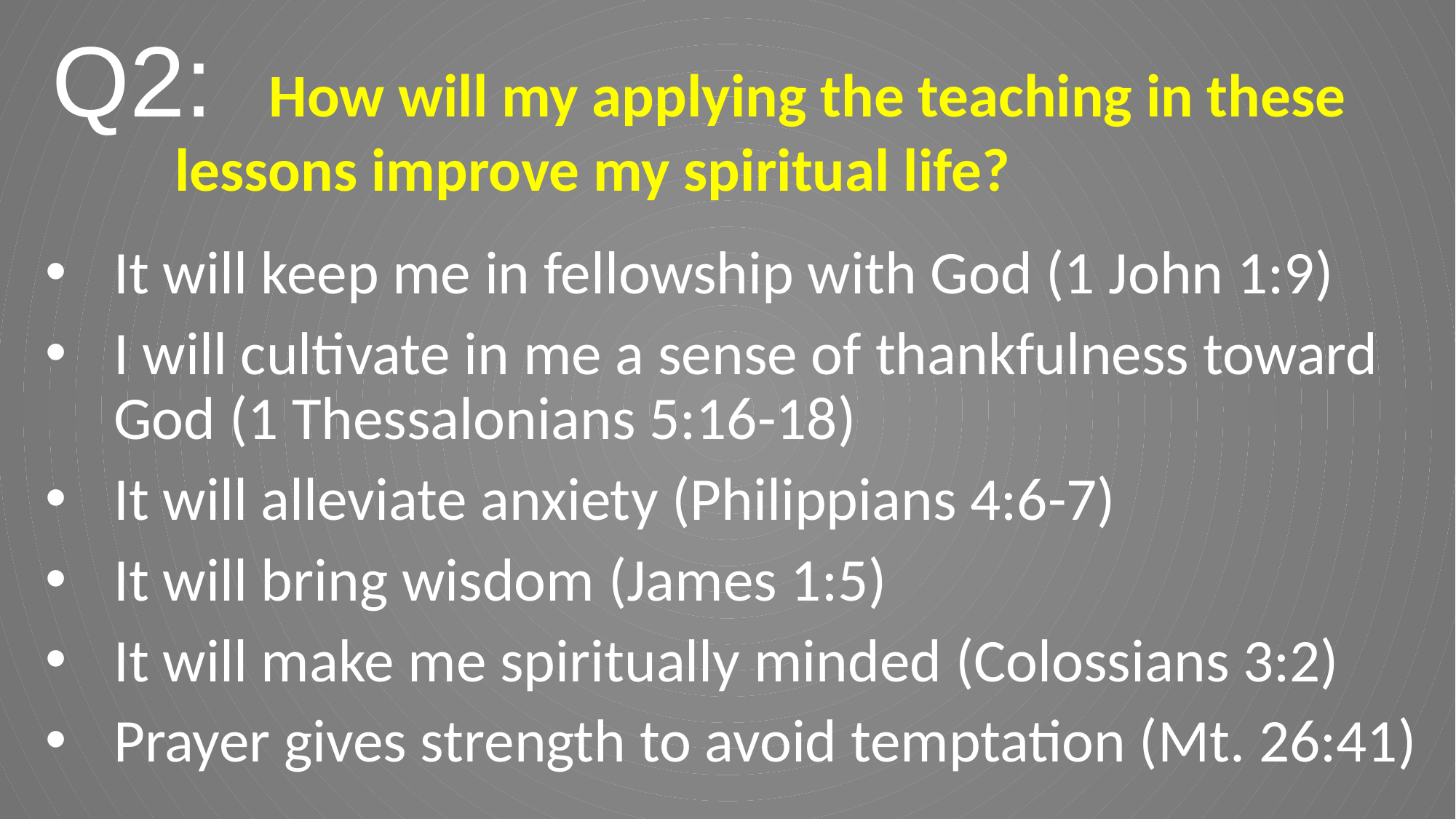

# Q2:  How will my applying the teaching in these lessons improve my spiritual life?
It will keep me in fellowship with God (1 John 1:9)
I will cultivate in me a sense of thankfulness toward God (1 Thessalonians 5:16-18)
It will alleviate anxiety (Philippians 4:6-7)
It will bring wisdom (James 1:5)
It will make me spiritually minded (Colossians 3:2)
Prayer gives strength to avoid temptation (Mt. 26:41)